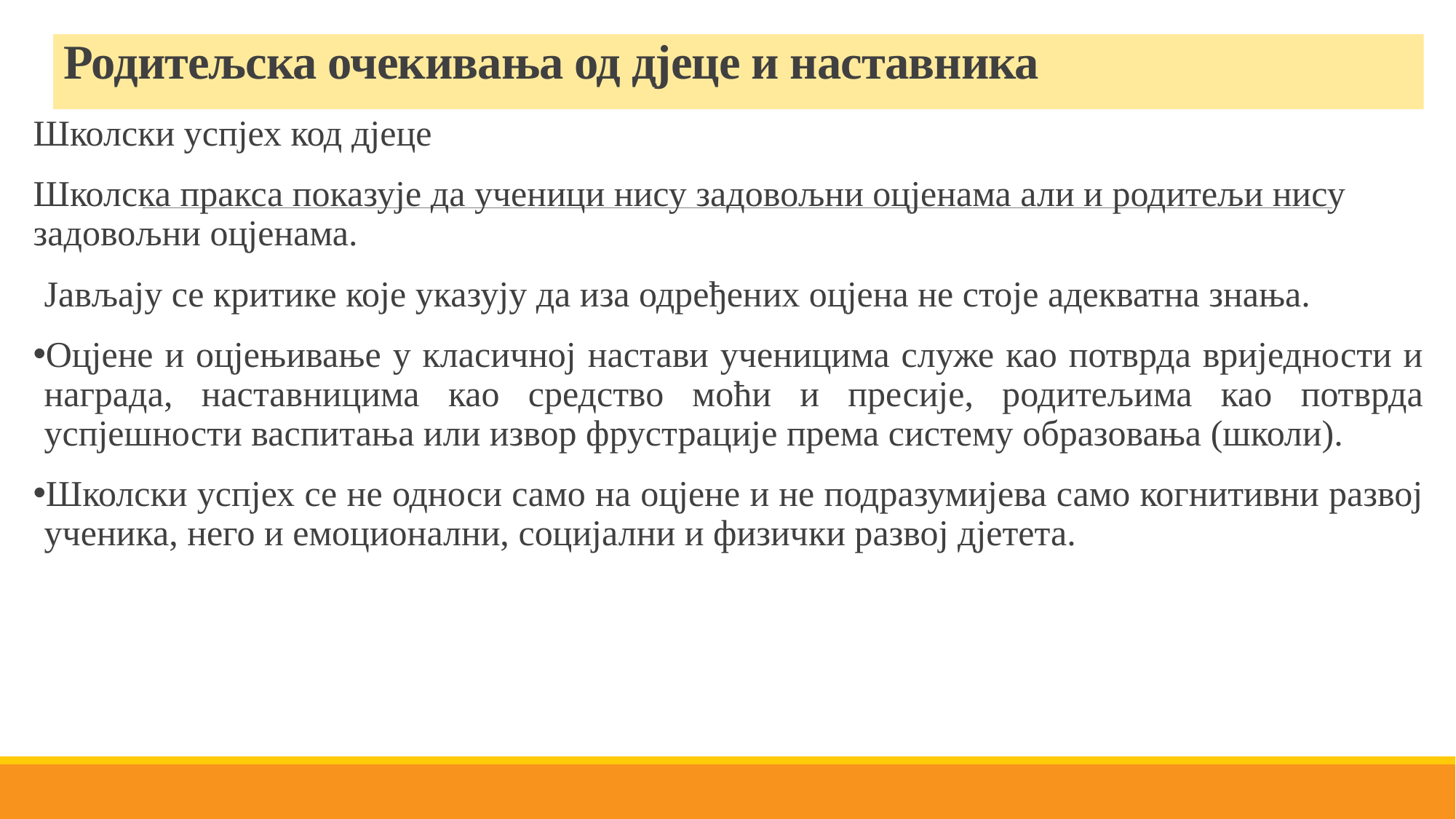

Родитељска очекивања од дјеце и наставника
Школски успјех код дјеце
Школска пракса показује да ученици нису задовољни оцјенама али и родитељи нису задовољни оцјенама.
Јављају се критике које указују да иза одређених оцјена не стоје адекватна знања.
Оцјене и оцјењивање у класичној настави ученицима служе као потврда вриједности и награда, наставницима као средство моћи и пресије, родитељима као потврда успјешности васпитања или извор фрустрације према систему образовања (школи).
Школски успјех се не односи само на оцјене и не подразумијева само когнитивни развој ученика, него и емоционални, социјални и физички развој дјетета.